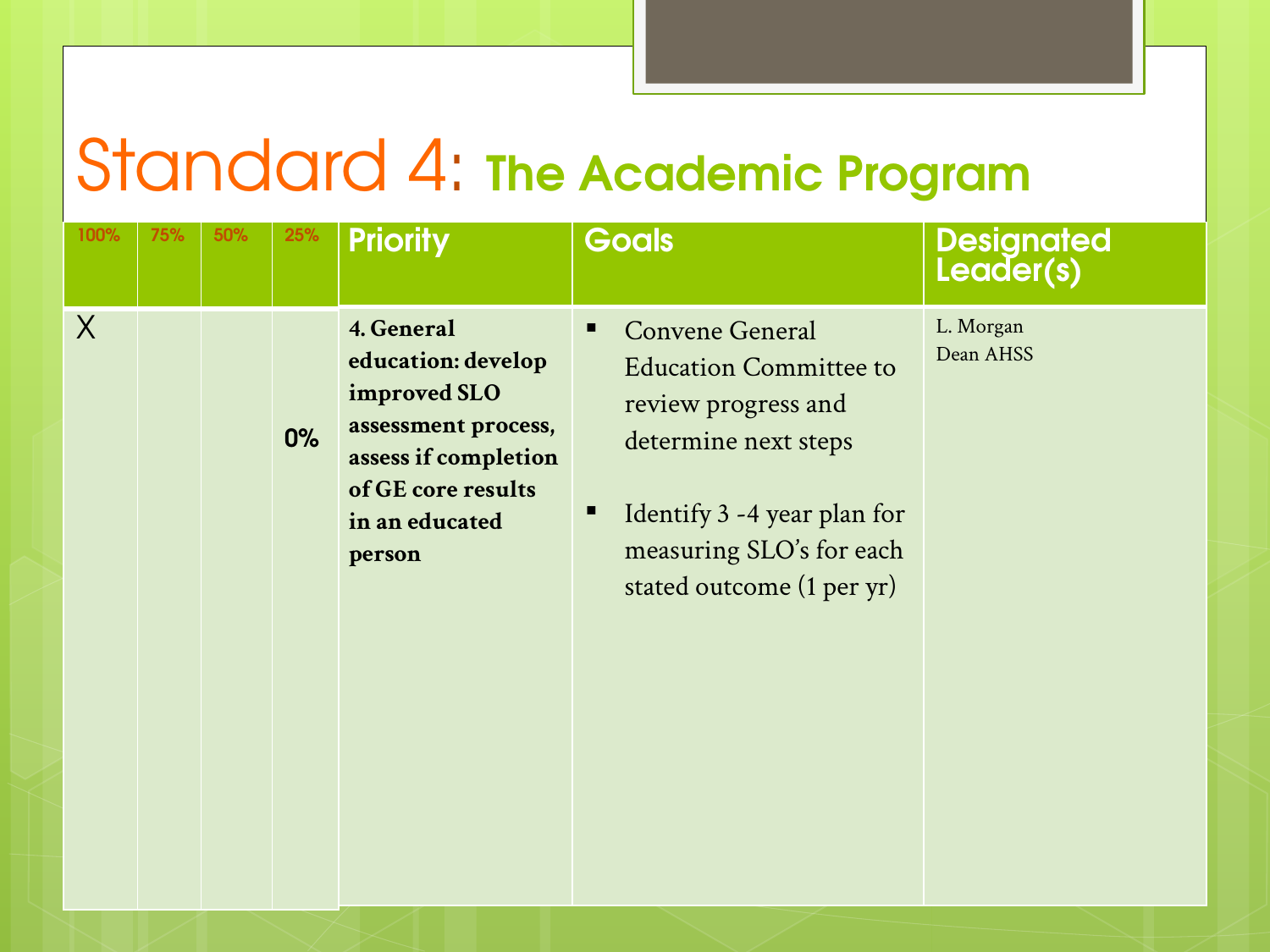

# Standard 4: The Academic Program
|  | Priority | Goals | Designated Leader(s) |
| --- | --- | --- | --- |
|  | 4. General education: develop improved SLO assessment process, assess if completion of GE core results in an educated person | Convene General Education Committee to review progress and determine next steps Identify 3 -4 year plan for measuring SLO’s for each stated outcome (1 per yr) | L. Morgan Dean AHSS |
| 100% | 75% | 50% | 25% |
| --- | --- | --- | --- |
| X |  |  | 0% |